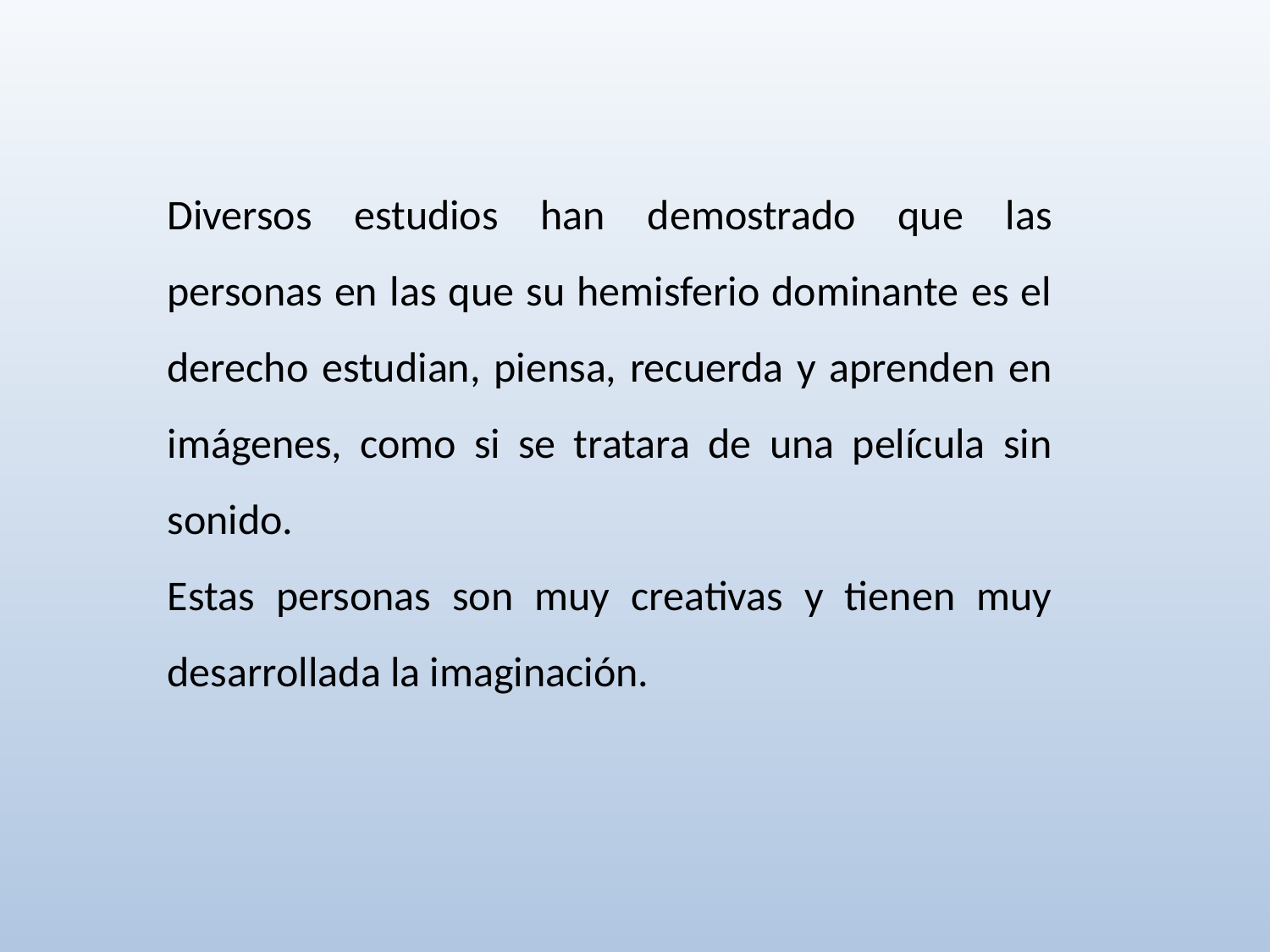

Diversos estudios han demostrado que las personas en las que su hemisferio dominante es el derecho estudian, piensa, recuerda y aprenden en imágenes, como si se tratara de una película sin sonido.
Estas personas son muy creativas y tienen muy desarrollada la imaginación.